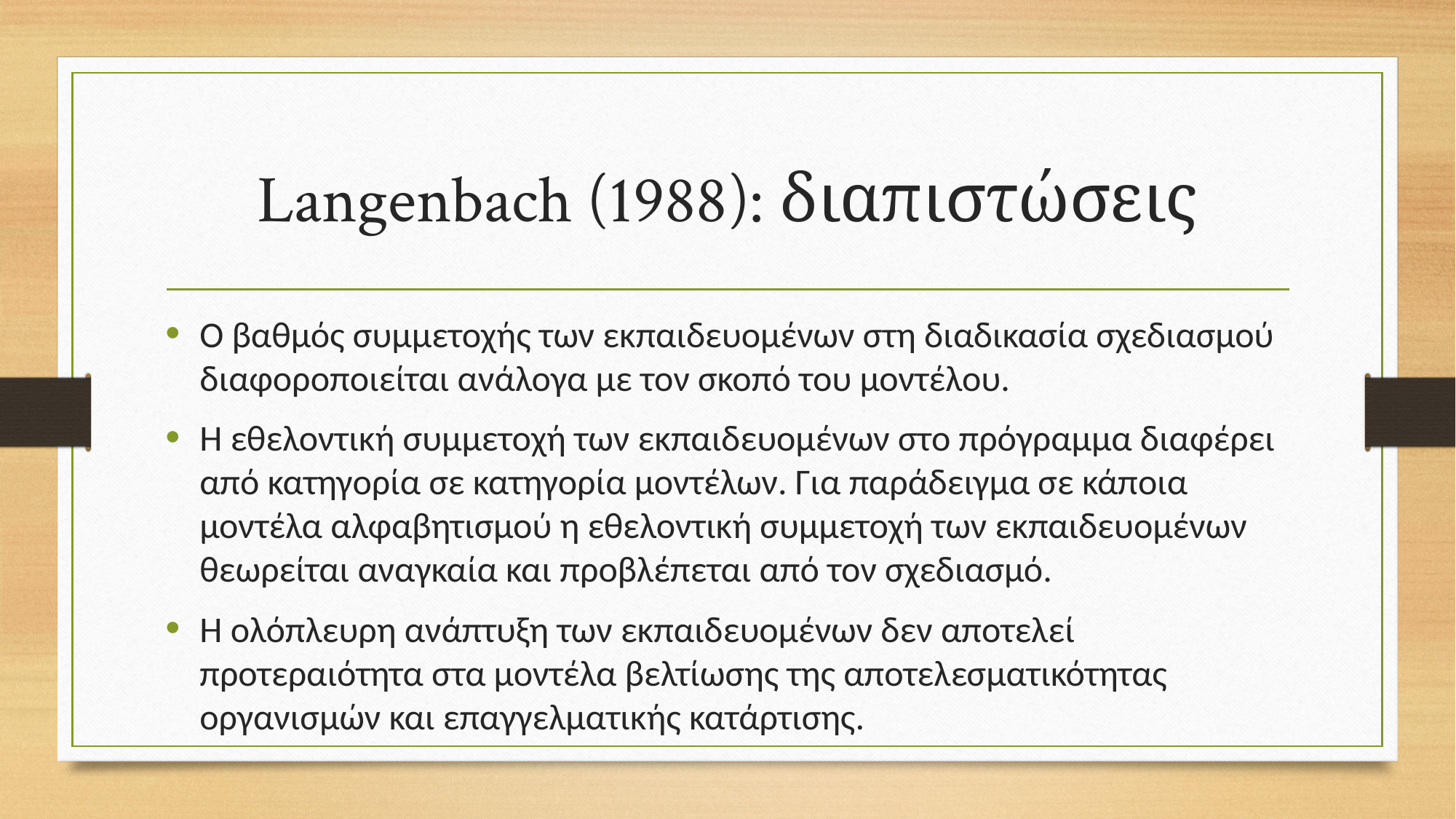

# Langenbach (1988): διαπιστώσεις
Ο βαθμός συμμετοχής των εκπαιδευομένων στη διαδικασία σχεδιασμού διαφοροπoιείται ανάλογα με τον σκοπό του μοντέλου.
Η εθελοντική συμμετοχή των εκπαιδευομένων στο πρόγραμμα διαφέρει από κατηγορία σε κατηγορία μοντέλων. Για παράδειγμα σε κάποια μοντέλα αλφαβητισμού η εθελοντική συμμετοχή των εκπαιδευομένων θεωρείται αναγκαία και προβλέπεται από τον σχεδιασμό.
Η ολόπλευρη ανάπτυξη των εκπαιδευομένων δεν αποτελεί προτεραιότητα στα μοντέλα βελτίωσης της αποτελεσματικότητας οργανισμών και επαγγελματικής κατάρτισης.